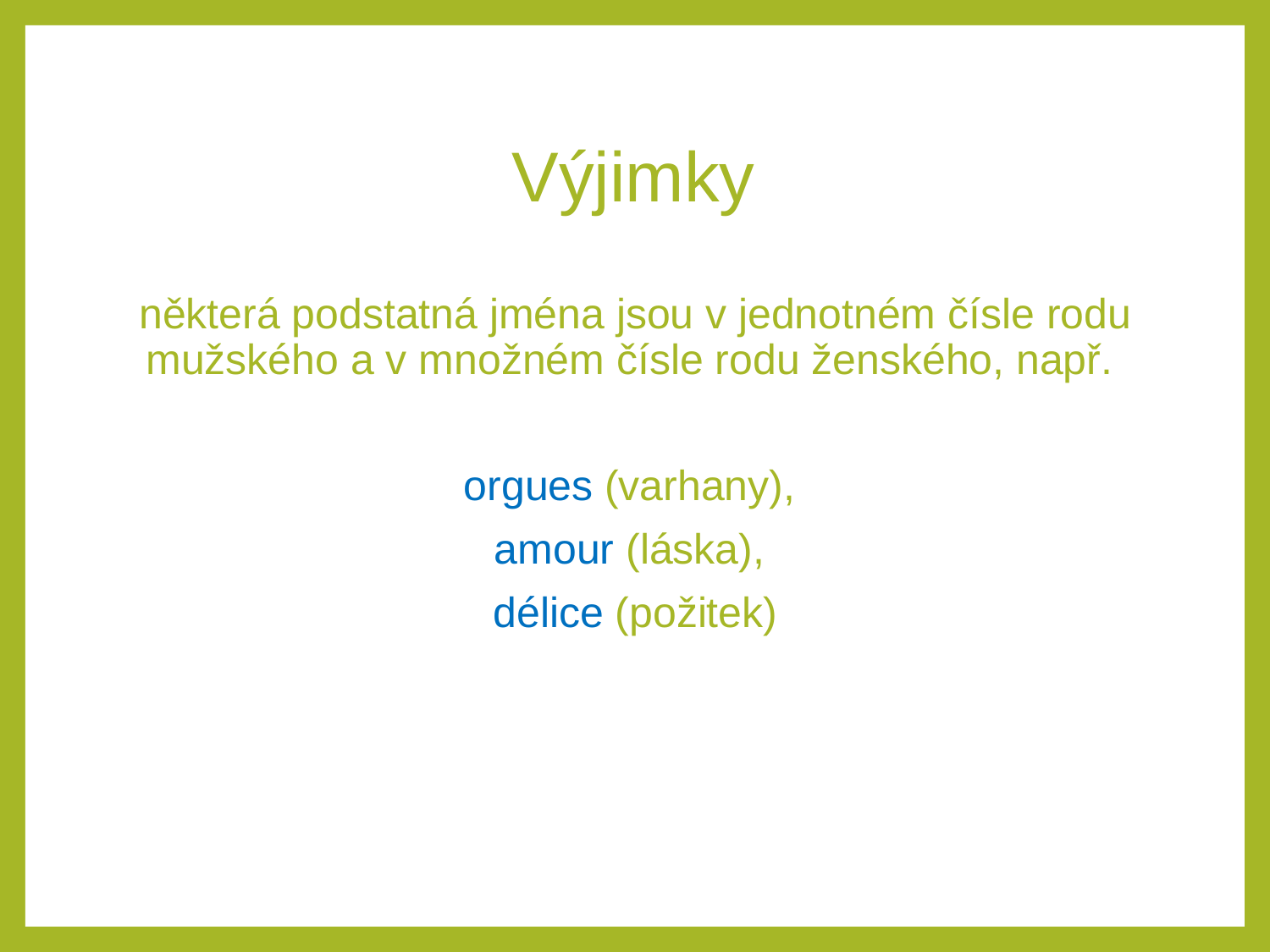

# Výjimky
některá podstatná jména jsou v jednotném čísle rodu mužského a v množném čísle rodu ženského, např.

orgues (varhany),
amour (láska),
délice (požitek)